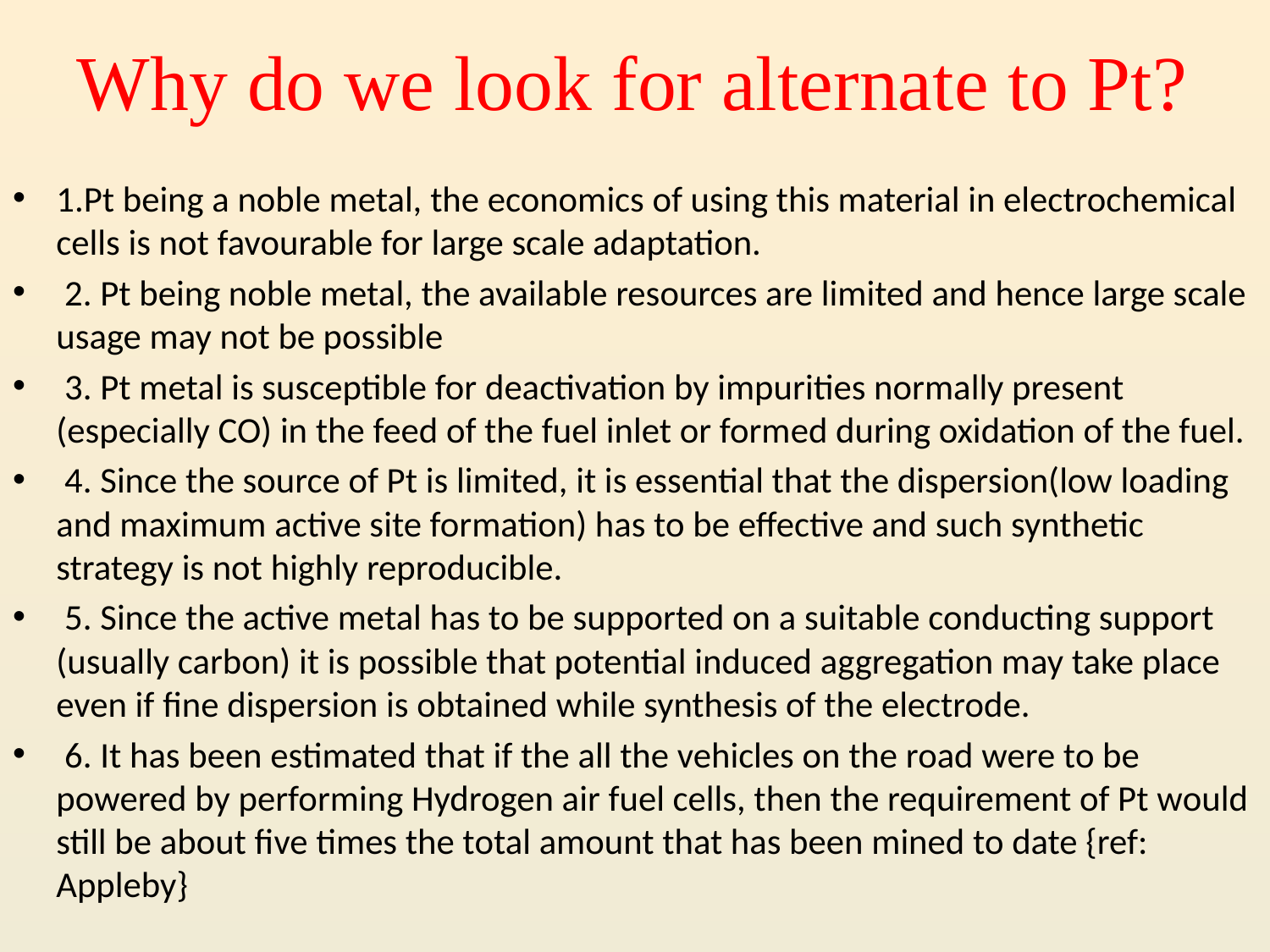

# Why do we look for alternate to Pt?
1.Pt being a noble metal, the economics of using this material in electrochemical  cells is not favourable for large scale adaptation.
 2. Pt being noble metal, the available resources are limited and hence large scale usage may not be possible
 3. Pt metal is susceptible for deactivation by impurities normally present (especially CO) in the feed of the fuel inlet or formed during oxidation of the fuel.
 4. Since the source of Pt is limited, it is essential that the dispersion(low loading and maximum active site formation) has to be effective and such synthetic strategy is not highly reproducible.
 5. Since the active metal has to be supported on a suitable conducting support (usually carbon) it is possible that potential induced aggregation may take place even if fine dispersion is obtained while synthesis of the electrode.
 6. It has been estimated that if the all the vehicles on the road were to be powered by performing Hydrogen air fuel cells, then the requirement of Pt would still be about five times the total amount that has been mined to date {ref: Appleby}